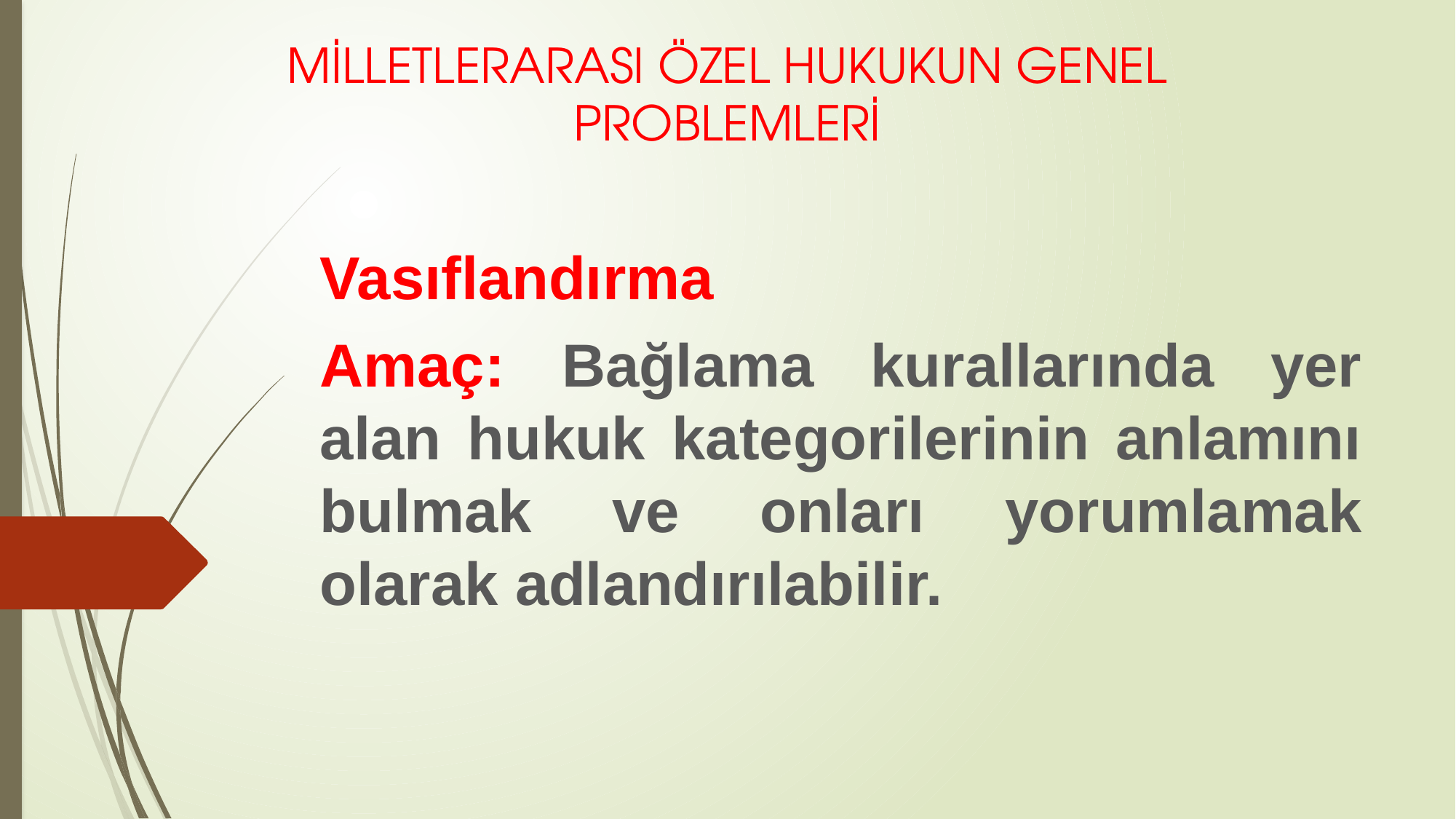

# MİLLETLERARASI ÖZEL HUKUKUN GENEL PROBLEMLERİ
Vasıflandırma
Amaç: Bağlama kurallarında yer alan hukuk kategorilerinin anlamını bulmak ve onları yorumlamak olarak adlandırılabilir.